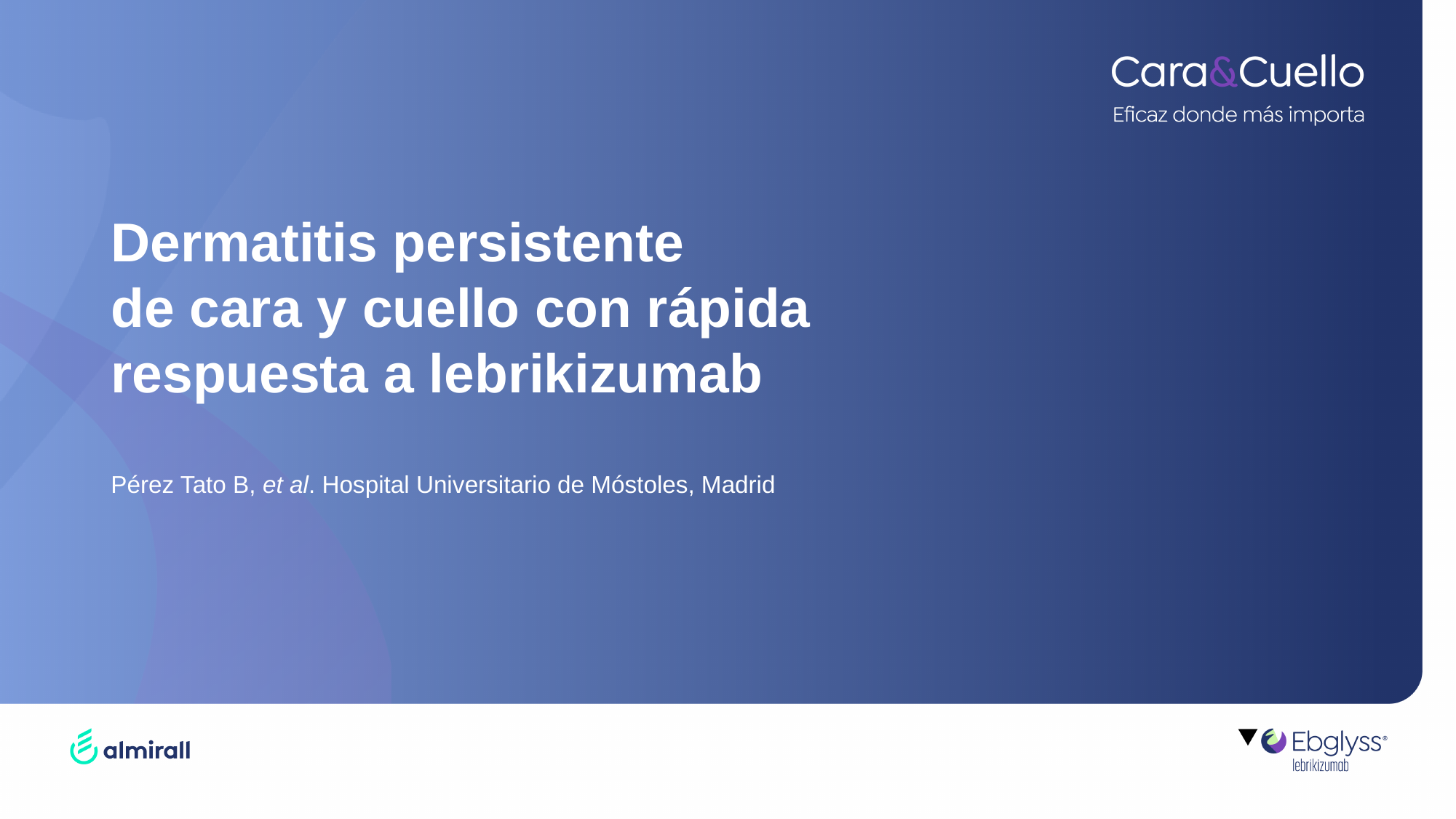

# Dermatitis persistente de cara y cuello con rápida respuesta a lebrikizumab Pérez Tato B, et al. Hospital Universitario de Móstoles, Madrid